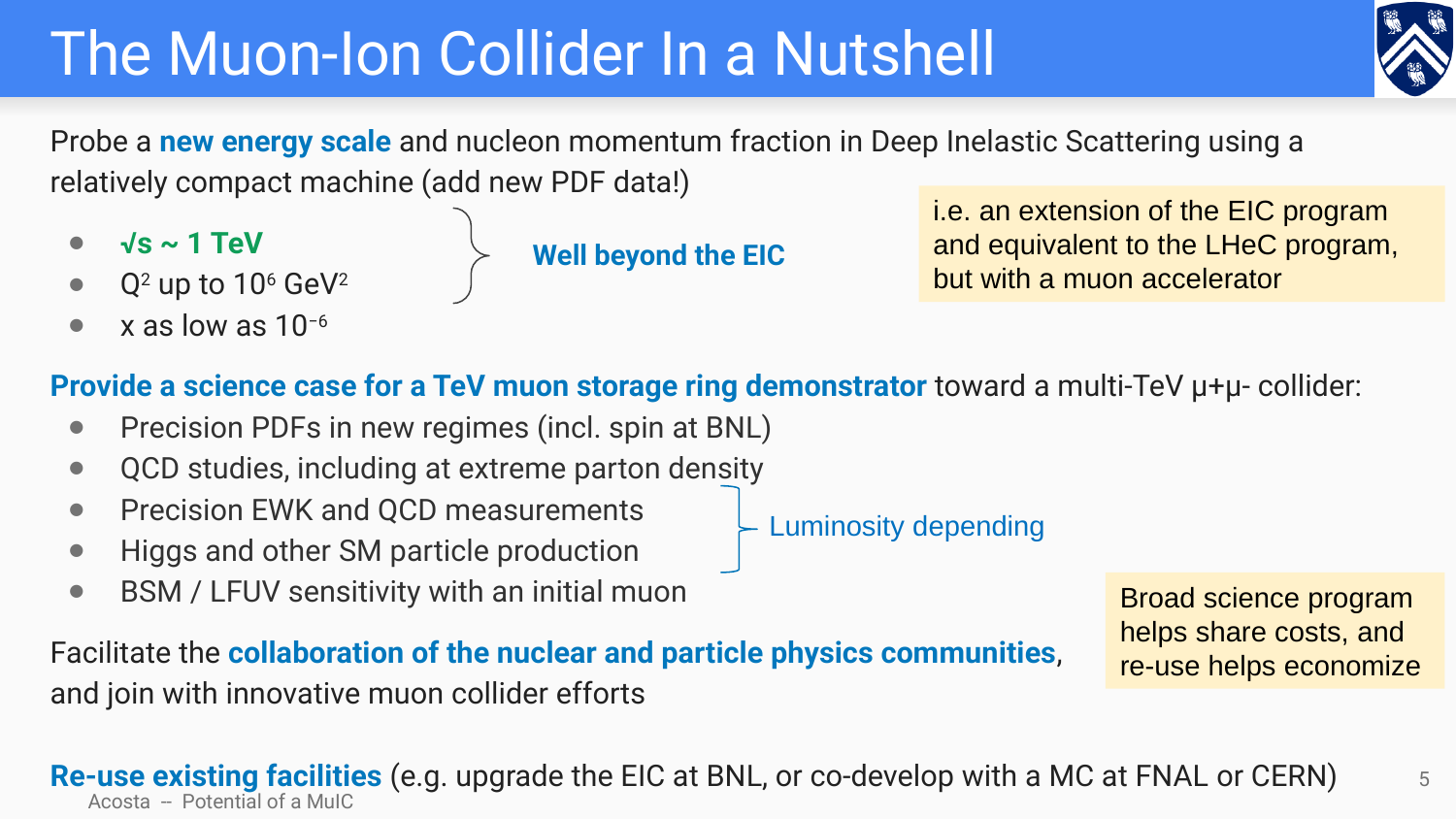

# The Muon-Ion Collider In a Nutshell
Probe a new energy scale and nucleon momentum fraction in Deep Inelastic Scattering using a relatively compact machine (add new PDF data!)
√s ~ 1 TeV
Q2 up to 106 GeV2
x as low as 10−6
Provide a science case for a TeV muon storage ring demonstrator toward a multi-TeV μ+μ- collider:
Precision PDFs in new regimes (incl. spin at BNL)
QCD studies, including at extreme parton density
Precision EWK and QCD measurements
Higgs and other SM particle production
BSM / LFUV sensitivity with an initial muon
Facilitate the collaboration of the nuclear and particle physics communities,
and join with innovative muon collider efforts
Re-use existing facilities (e.g. upgrade the EIC at BNL, or co-develop with a MC at FNAL or CERN)
i.e. an extension of the EIC program and equivalent to the LHeC program,
but with a muon accelerator

Well beyond the EIC

Luminosity depending
Broad science program helps share costs, and re-use helps economize
5